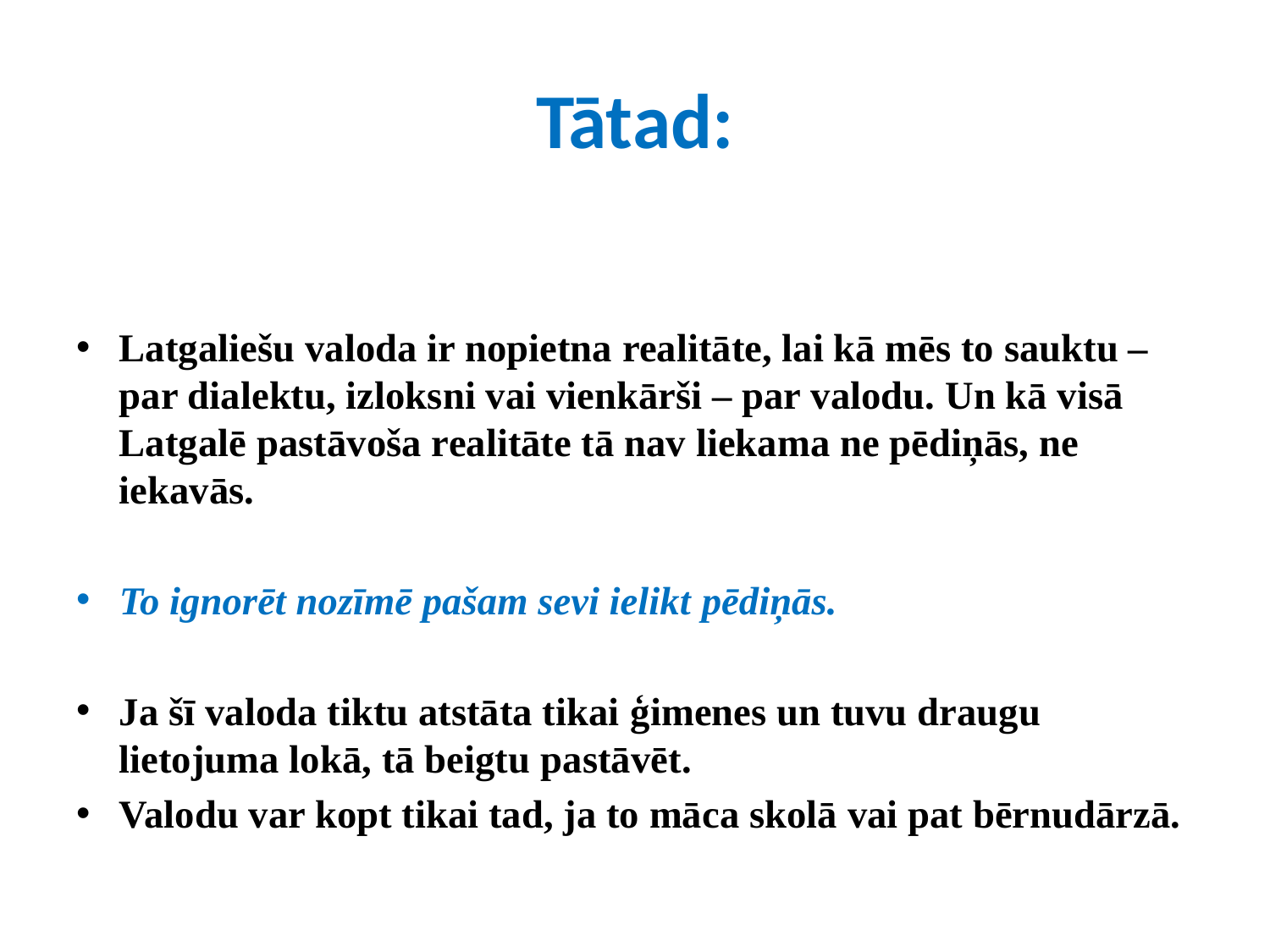

# Tātad:

Latgaliešu valoda ir nopietna realitāte, lai kā mēs to sauktu – par dialektu, izloksni vai vienkārši – par valodu. Un kā visā Latgalē pastāvoša realitāte tā nav liekama ne pēdiņās, ne iekavās.

To ignorēt nozīmē pašam sevi ielikt pēdiņās.

Ja šī valoda tiktu atstāta tikai ģimenes un tuvu draugu lietojuma lokā, tā beigtu pastāvēt.
Valodu var kopt tikai tad, ja to māca skolā vai pat bērnudārzā.